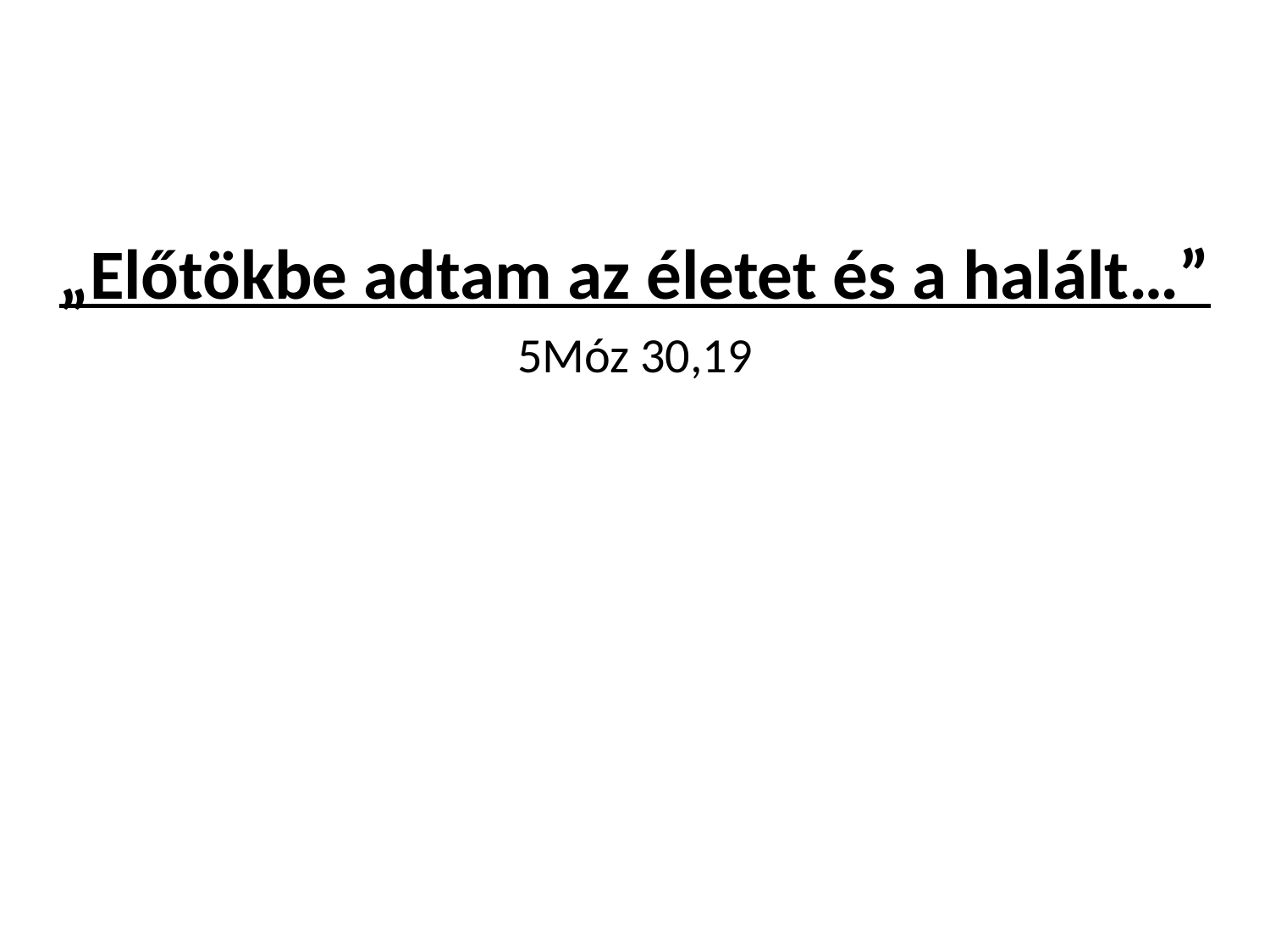

#
„Előtökbe adtam az életet és a halált…”
5Móz 30,19